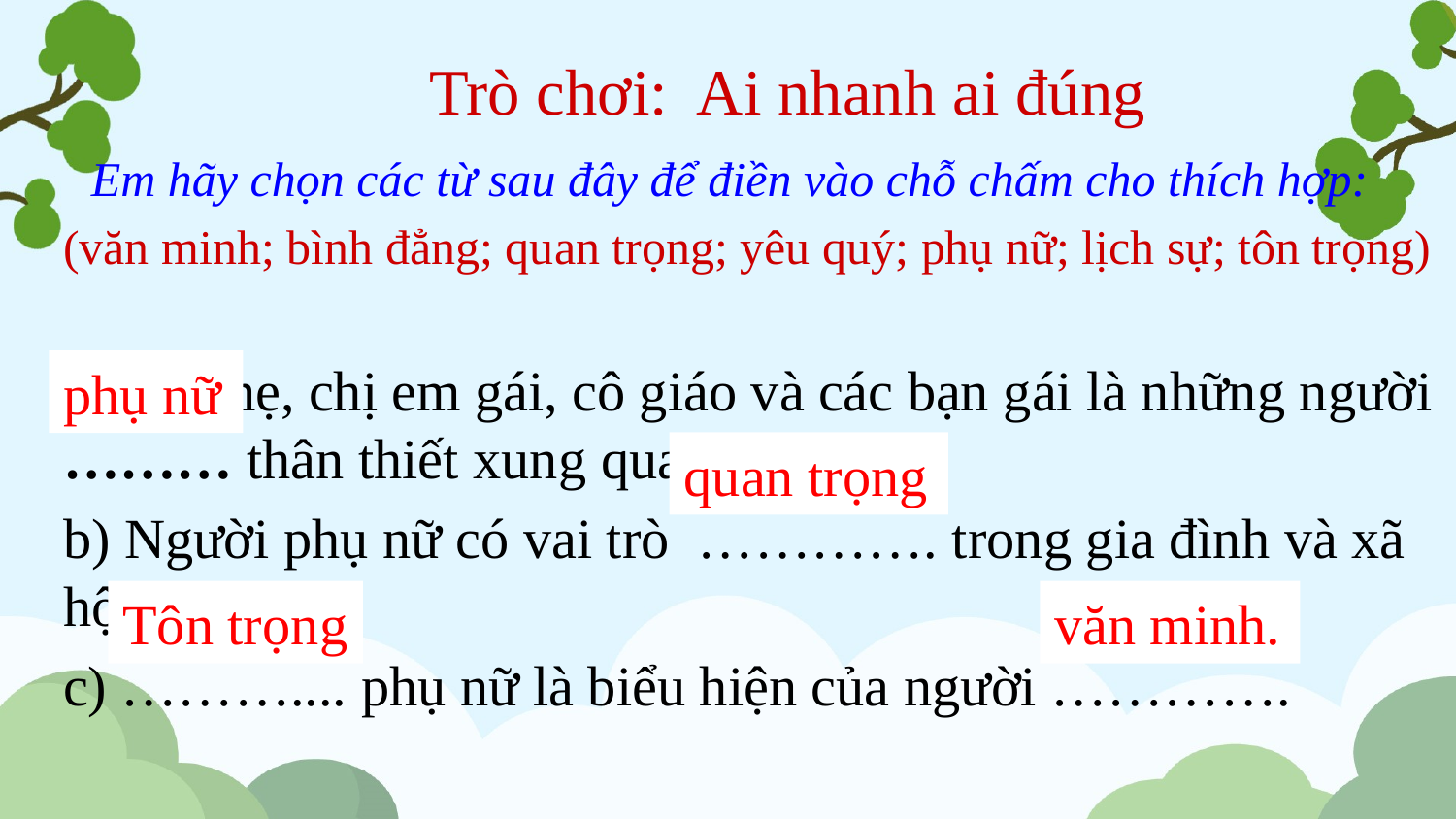

Trò chơi:  Ai nhanh ai đúng
  Em hãy chọn các từ sau đây để điền vào chỗ chấm cho thích hợp: (văn minh; bình đẳng; quan trọng; yêu quý; phụ nữ; lịch sự; tôn trọng)
a) Bà, mẹ, chị em gái, cô giáo và các bạn gái là những người ……… thân thiết xung quanh em.
b) Người phụ nữ có vai trò  …………. trong gia đình và xã hội.
c) ……….... phụ nữ là biểu hiện của người ………….
phụ nữ
quan trọng
Tôn trọng
văn minh.